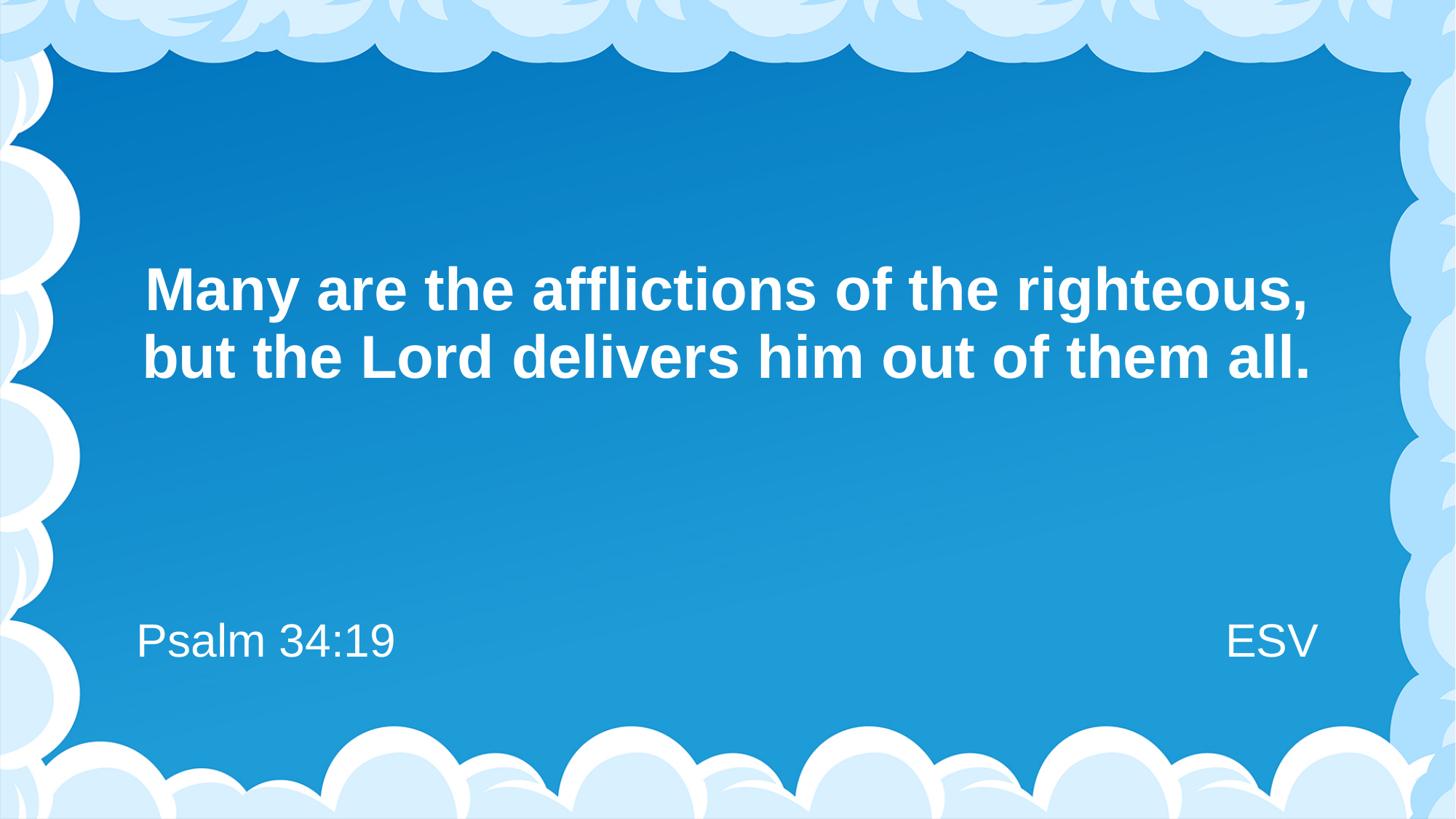

# Many are the afflictions of the righteous, but the Lord delivers him out of them all.
Psalm 34:19
ESV